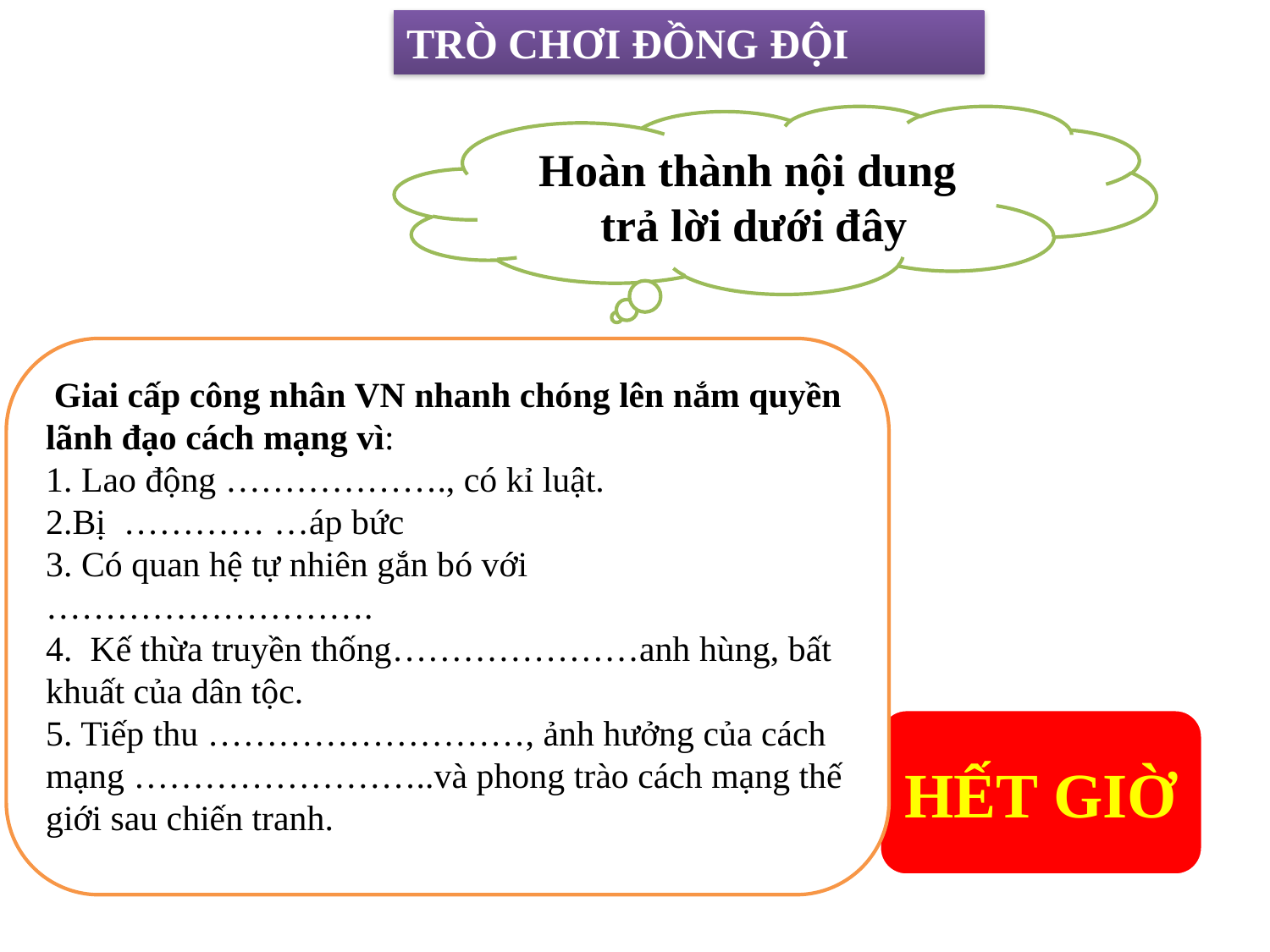

TRÒ CHƠI ĐỒNG ĐỘI
Hoàn thành nội dung
 trả lời dưới đây
 Giai cấp công nhân VN nhanh chóng lên nắm quyền lãnh đạo cách mạng vì:
1. Lao động ………………., có kỉ luật.
2.Bị  ………… …áp bức
3. Có quan hệ tự nhiên gắn bó với ……………………….
4.  Kế thừa truyền thống…………………anh hùng, bất khuất của dân tộc.
5. Tiếp thu ………………………, ảnh hưởng của cách mạng ……………………..và phong trào cách mạng thế giới sau chiến tranh.
THỜI GIAN
3 : 00
2 : 59
2 : 58
2 : 57
2 : 56
2 : 55
2 : 54
2 : 53
2 : 52
2 : 51
2 : 50
2 : 49
2 : 48
2 : 47
2 : 46
2 : 45
2 : 44
2 : 43
2 : 42
2 : 41
2 : 40
2 : 39
2 : 38
2 : 37
2 : 36
2 : 35
2 : 34
2 : 43
2 : 32
2 : 31
2 : 30
2 : 29
2 : 28
2 : 27
2 : 26
2 : 25
2 : 24
2 : 23
2 : 22
2 : 21
2 : 20
2 : 19
2 : 18
2 : 17
2 : 16
2 : 15
2 : 14
2 : 13
2 : 12
2 : 11
2 : 10
2 : 09
2 : 08
2 : 07
2 : 06
2 : 05
2 : 04
2 : 03
2 : 02
2 : 01
2 : 00
1 : 59
1 : 58
1 : 57
1 : 56
1 : 55
1 : 54
1 : 53
1 : 52
1 : 51
1 : 50
1 : 49
1 : 48
1 : 47
1 : 46
1 : 45
1 : 44
1 : 43
1 : 42
1 : 41
1 : 40
1 : 39
1 : 38
1 : 37
1 : 36
1 : 35
1 : 34
1 : 33
1 : 32
1 : 31
1 : 30
1 : 29
1 : 28
1 : 27
1 : 26
1 : 25
1 : 24
1 : 23
1 : 22
1 : 21
1 : 20
1 : 19
1 : 18
1 : 17
1 : 16
1 : 15
1 : 14
1 : 13
1 : 12
1 : 11
1 : 10
1 : 09
1 : 08
1 : 07
1 : 06
1 : 05
1 : 04
1 : 03
1 : 02
1 : 01
1 : 00
0 : 59
0 : 58
0 : 57
0 : 56
0 : 55
0 : 54
0 : 53
0 : 52
0 : 51
0 : 50
0 : 49
0 : 48
0 : 47
0 : 46
0 : 45
0 : 44
0 : 43
0 : 42
0 : 41
0 : 40
0 : 39
0 : 38
0 : 37
0 : 36
0 : 35
0 : 34
0 : 43
0 : 32
0 : 31
0 : 30
0 : 29
0 : 28
0 : 27
0 : 26
0 : 25
0 : 24
0 : 23
0 : 22
0 : 21
0 : 20
0 : 19
0 : 18
0 : 17
0 : 16
0 : 15
0 : 14
0 : 13
0 : 12
0 : 11
0 : 10
0 : 09
0 : 08
0 : 07
0 : 06
0 : 05
0 : 04
0 : 03
0 : 02
0 : 01
0 : 00
HẾT GIỜ